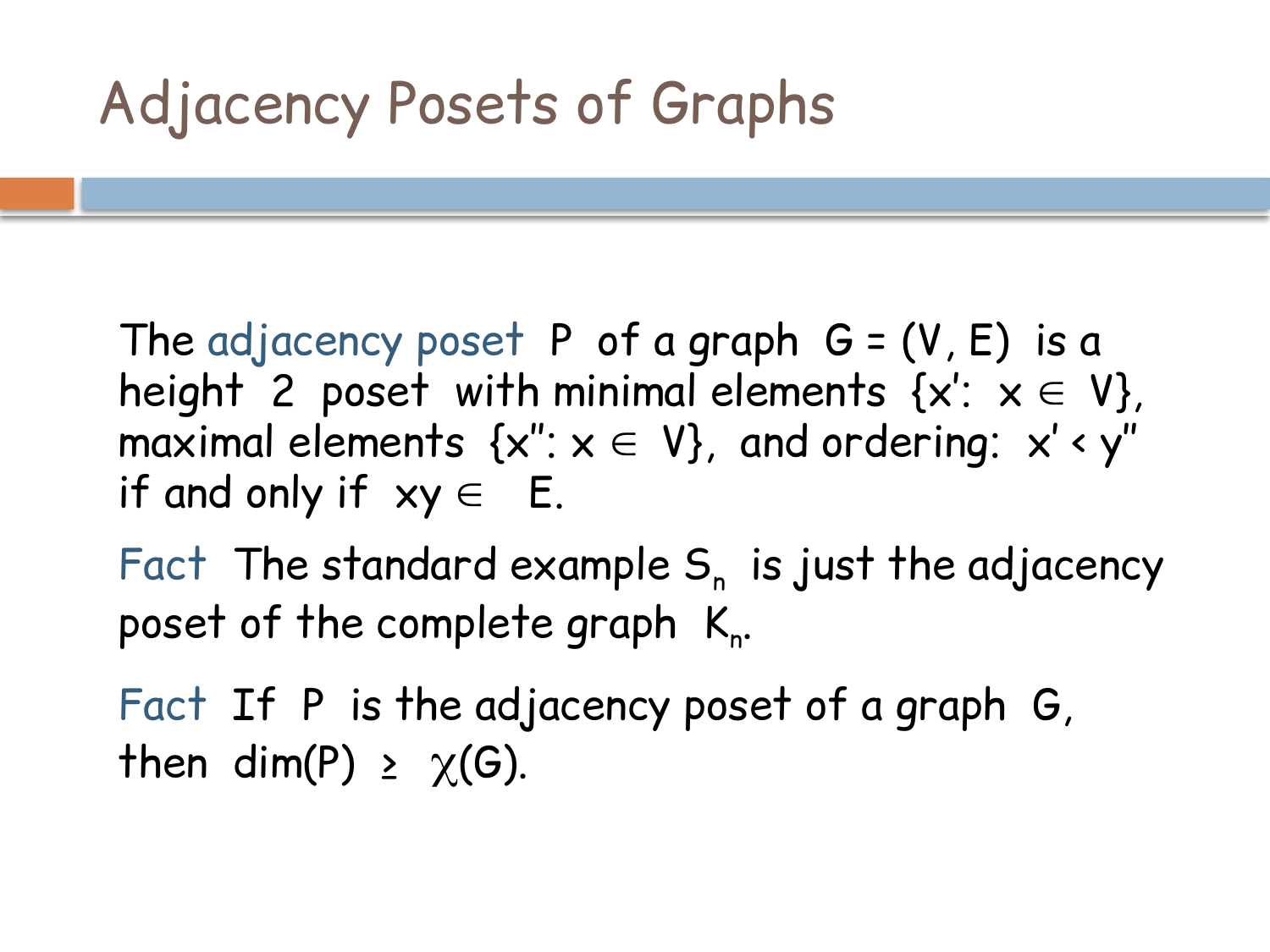

# Adjacency Posets of Graphs
The adjacency poset  P  of a graph  G = (V, E)  is a height  2  poset  with minimal elements  {x’:  x ∈ V}, maximal elements  {x’’: x ∈ V},  and ordering:  x’ < y’’  if and only if  xy ∈  E.
Fact  The standard example Sn  is just the adjacency poset of the complete graph  Kn.
Fact  If  P  is the adjacency poset of a graph  G,  then  dim(P)  ≥  χ(G).